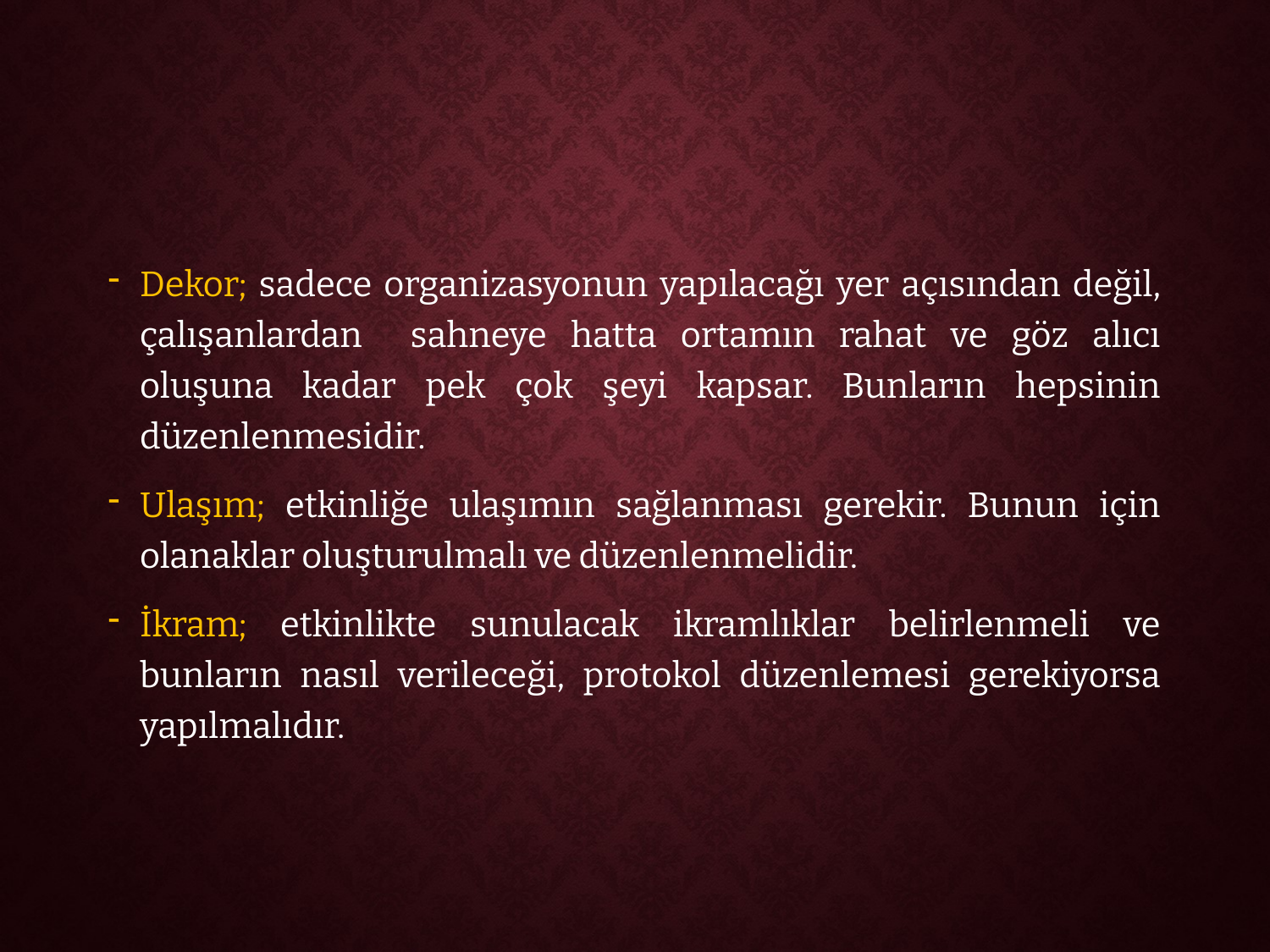

Dekor; sadece organizasyonun yapılacağı yer açısından değil, çalışanlardan  sahneye hatta ortamın rahat ve göz alıcı oluşuna kadar pek çok şeyi kapsar. Bunların hepsinin düzenlenmesidir.
Ulaşım; etkinliğe ulaşımın sağlanması gerekir. Bunun için olanaklar oluşturulmalı ve düzenlenmelidir.
İkram; etkinlikte sunulacak ikramlıklar belirlenmeli ve bunların nasıl verileceği, protokol düzenlemesi gerekiyorsa yapılmalıdır.